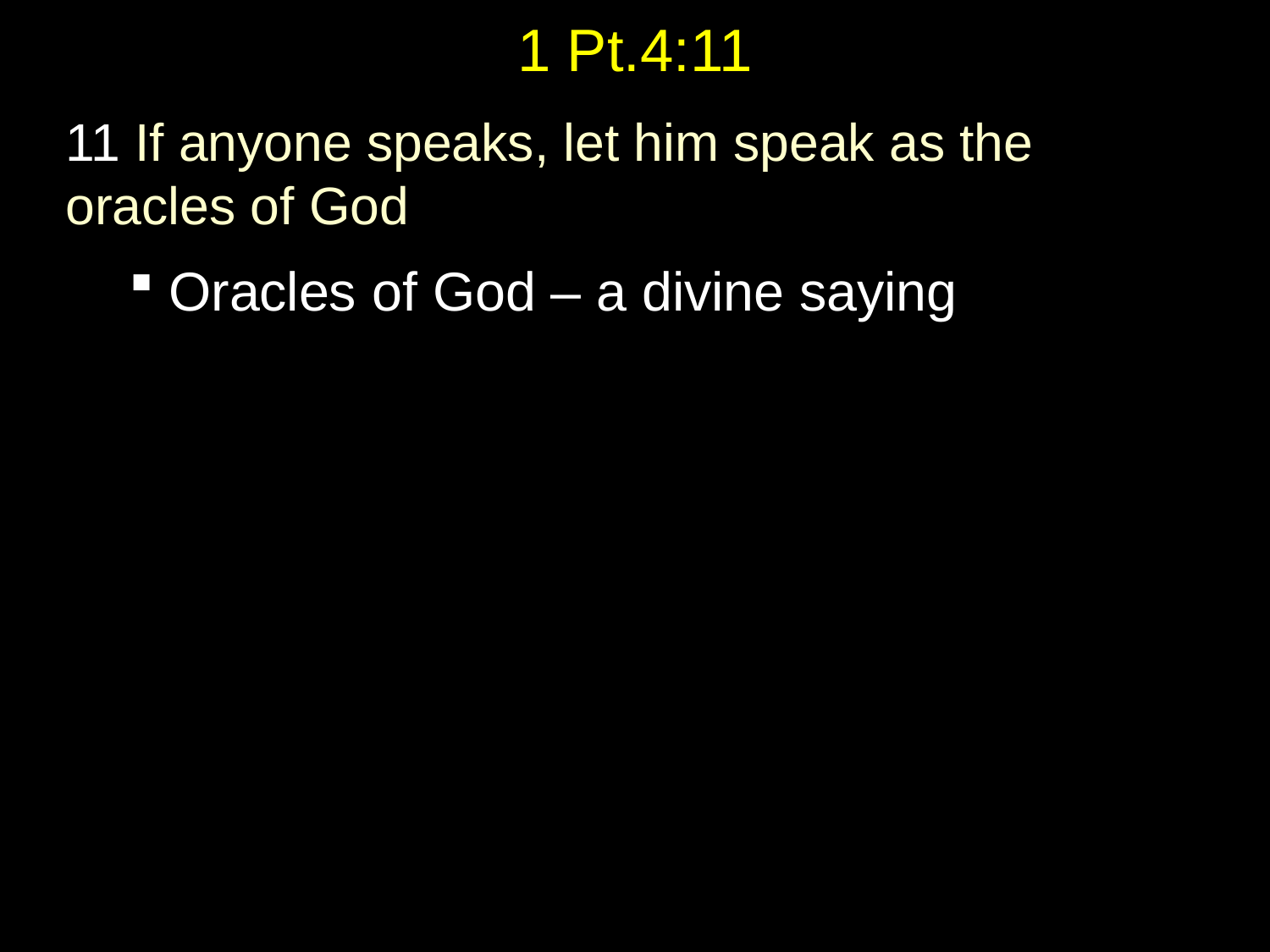

# 1 Pt.4:11
11 If anyone speaks, let him speak as the oracles of God
Oracles of God – a divine saying